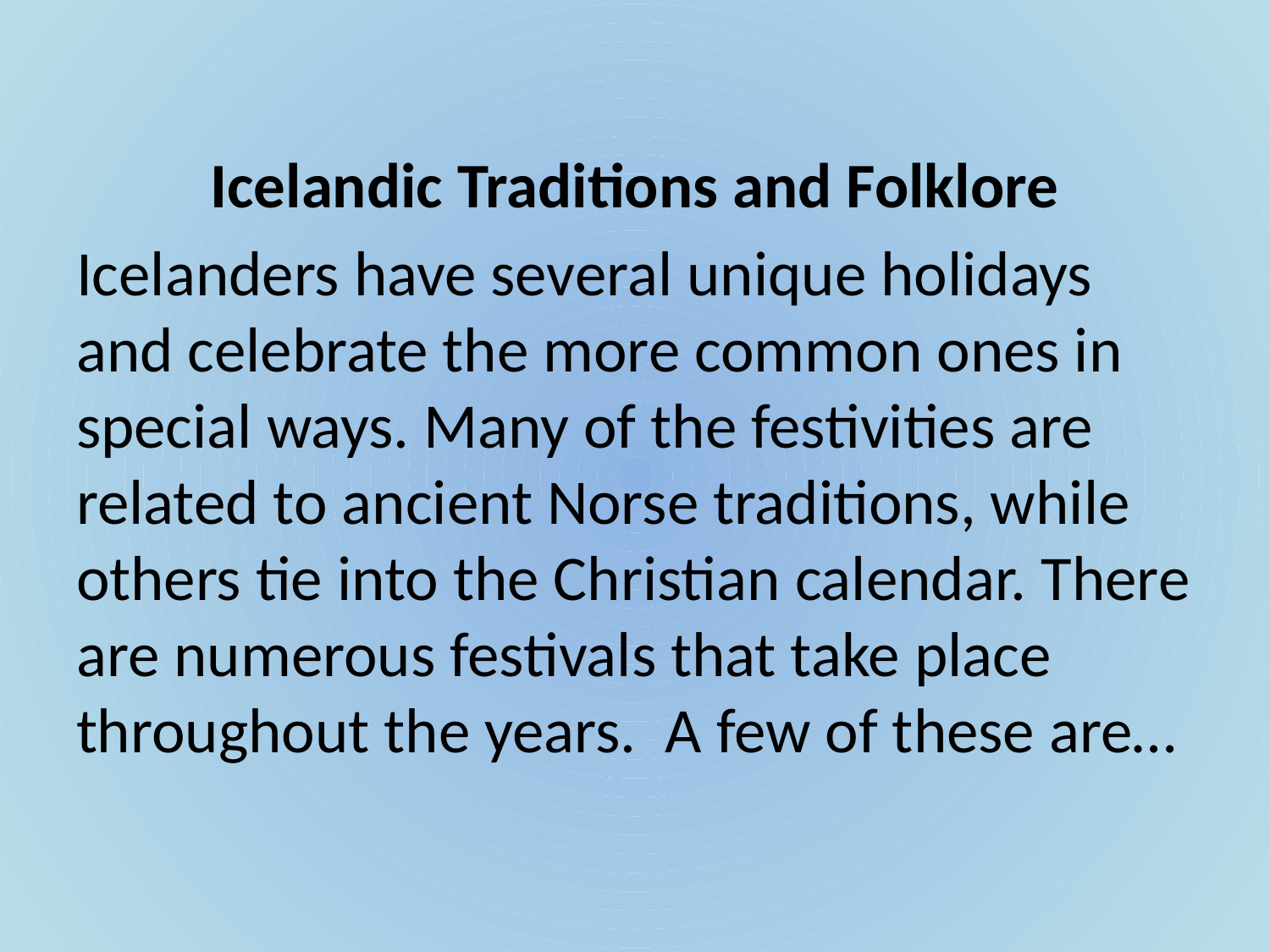

Icelandic Traditions and Folklore
Icelanders have several unique holidays and celebrate the more common ones in special ways. Many of the festivities are related to ancient Norse traditions, while others tie into the Christian calendar. There are numerous festivals that take place throughout the years.  A few of these are…